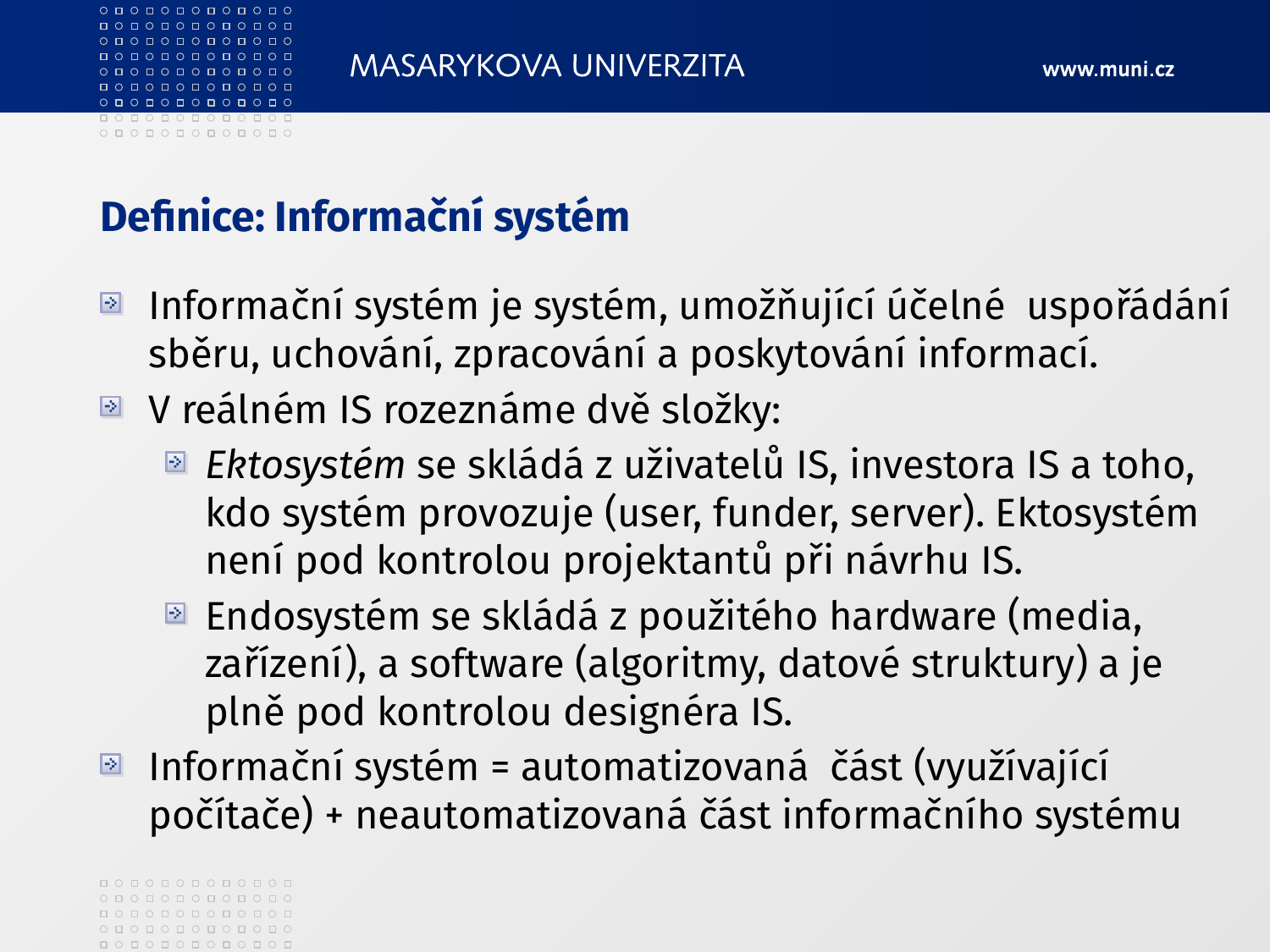

# Definice: Informační systém
Informační systém je systém, umožňující účelné  uspořádání sběru, uchování, zpracování a poskytování informací.
V reálném IS rozeznáme dvě složky:
Ektosystém se skládá z uživatelů IS, investora IS a toho, kdo systém provozuje (user, funder, server). Ektosystém není pod kontrolou projektantů při návrhu IS.
Endosystém se skládá z použitého hardware (media, zařízení), a software (algoritmy, datové struktury) a je plně pod kontrolou designéra IS.
Informační systém = automatizovaná  část (využívající počítače) + neautomatizovaná část informačního systému